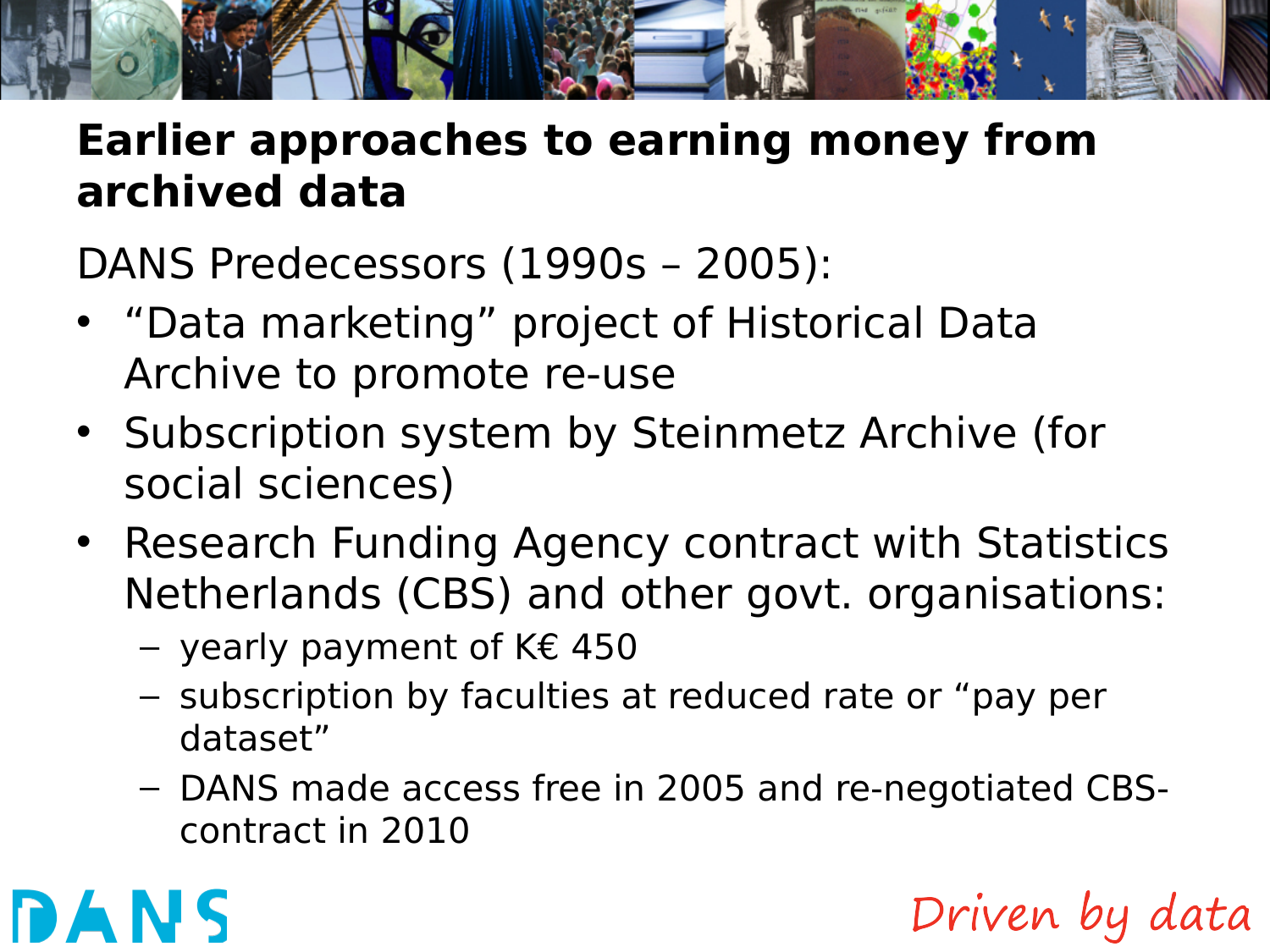

# Earlier approaches to earning money from archived data
DANS Predecessors (1990s – 2005):
“Data marketing” project of Historical Data Archive to promote re-use
Subscription system by Steinmetz Archive (for social sciences)
Research Funding Agency contract with Statistics Netherlands (CBS) and other govt. organisations:
yearly payment of K€ 450
subscription by faculties at reduced rate or “pay per dataset”
DANS made access free in 2005 and re-negotiated CBS-contract in 2010